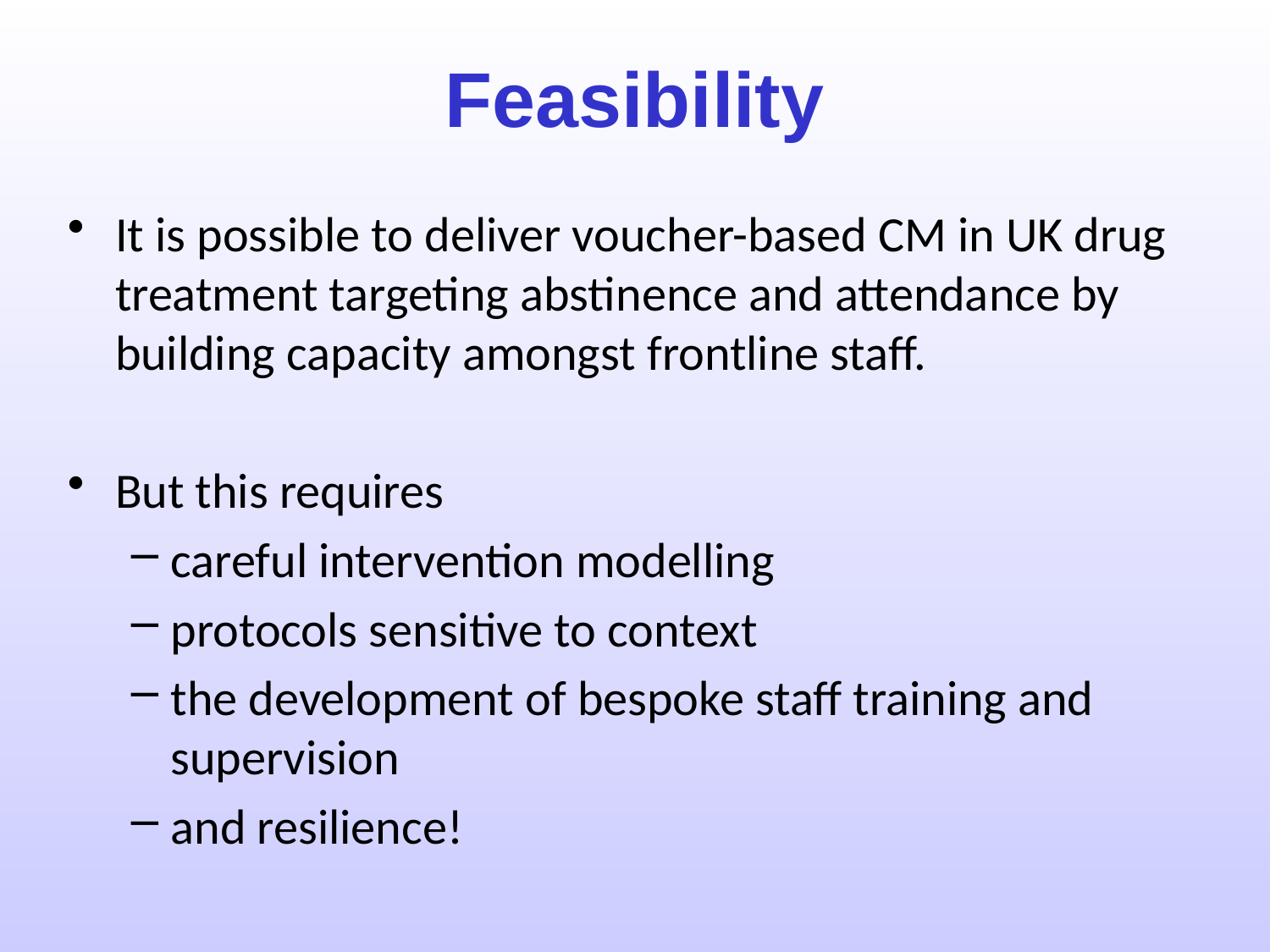

# Feasibility
It is possible to deliver voucher-based CM in UK drug treatment targeting abstinence and attendance by building capacity amongst frontline staff.

But this requires
careful intervention modelling
protocols sensitive to context
the development of bespoke staff training and supervision
and resilience!